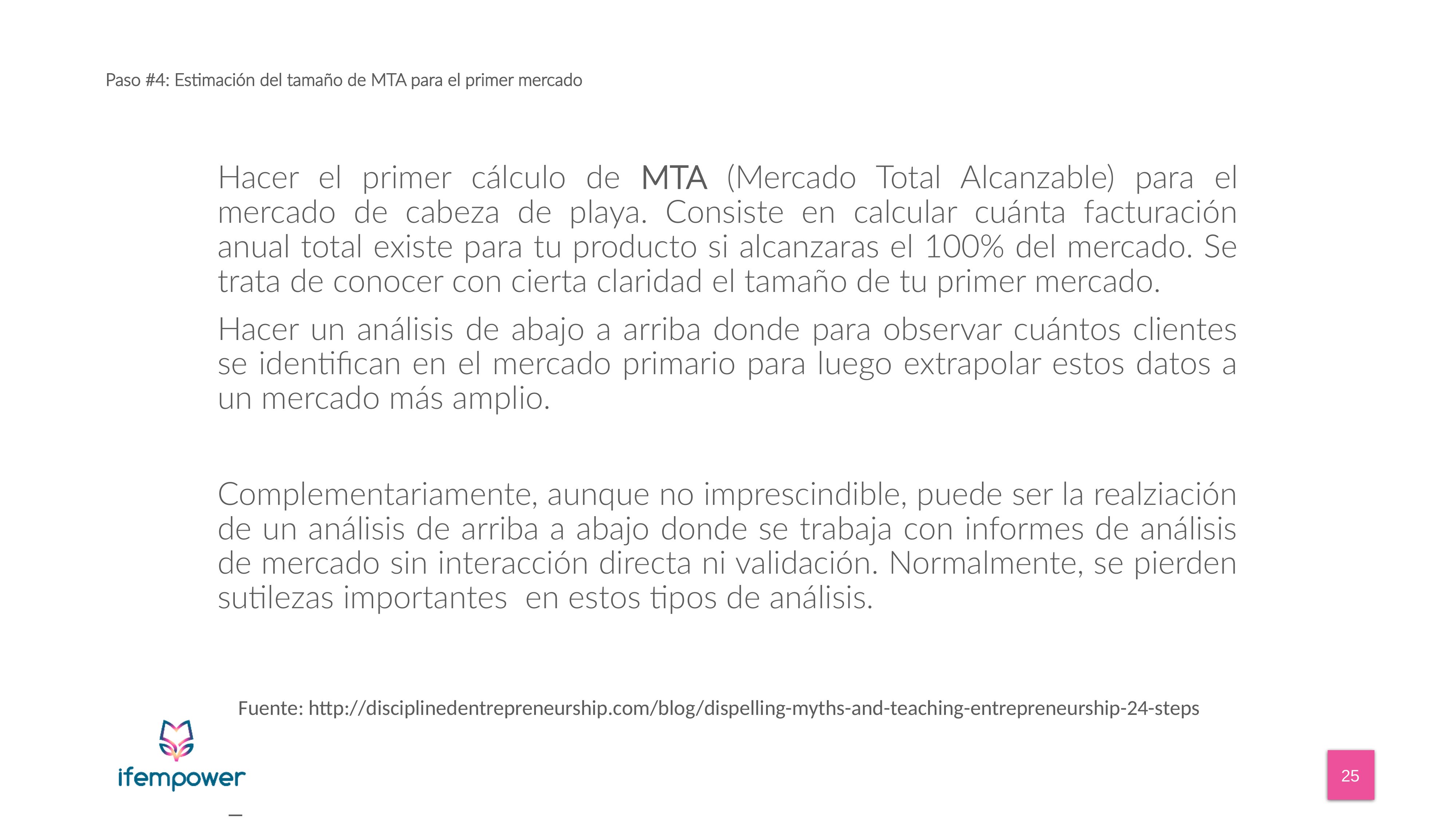

# Paso #4: Estimación del tamaño de MTA para el primer mercado
Hacer el primer cálculo de MTA (Mercado Total Alcanzable) para el mercado de cabeza de playa. Consiste en calcular cuánta facturación anual total existe para tu producto si alcanzaras el 100% del mercado. Se trata de conocer con cierta claridad el tamaño de tu primer mercado.
Hacer un análisis de abajo a arriba donde para observar cuántos clientes se identifican en el mercado primario para luego extrapolar estos datos a un mercado más amplio.

Complementariamente, aunque no imprescindible, puede ser la realziación de un análisis de arriba a abajo donde se trabaja con informes de análisis de mercado sin interacción directa ni validación. Normalmente, se pierden sutilezas importantes  en estos tipos de análisis.

Fuente: http://disciplinedentrepreneurship.com/blog/dispelling-myths-and-teaching-entrepreneurship-24-steps

_